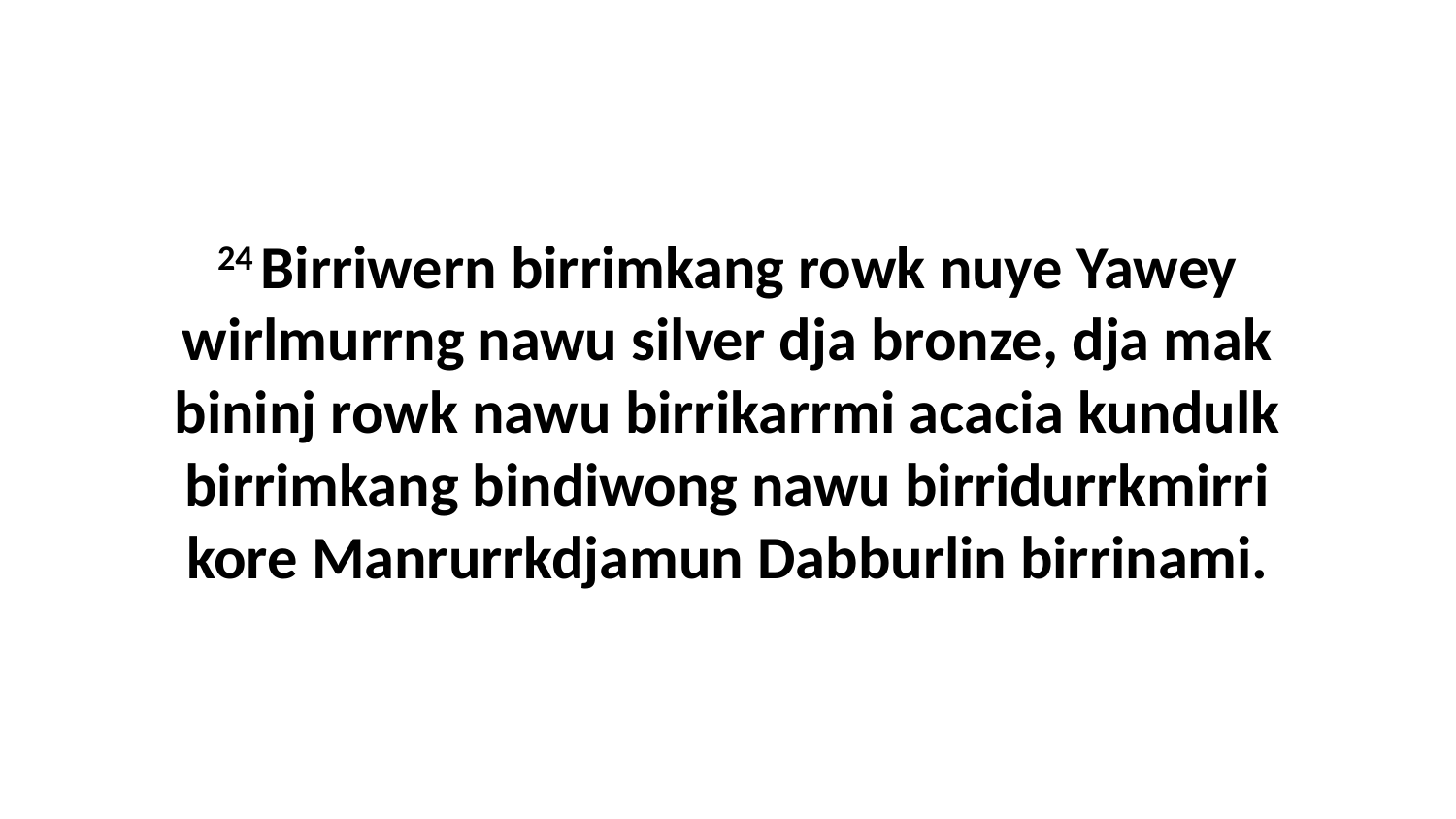

24 Birriwern birrimkang rowk nuye Yawey wirlmurrng nawu silver dja bronze, dja mak bininj rowk nawu birrikarrmi acacia kundulk birrimkang bindiwong nawu birridurrkmirri kore Manrurrkdjamun Dabburlin birrinami.